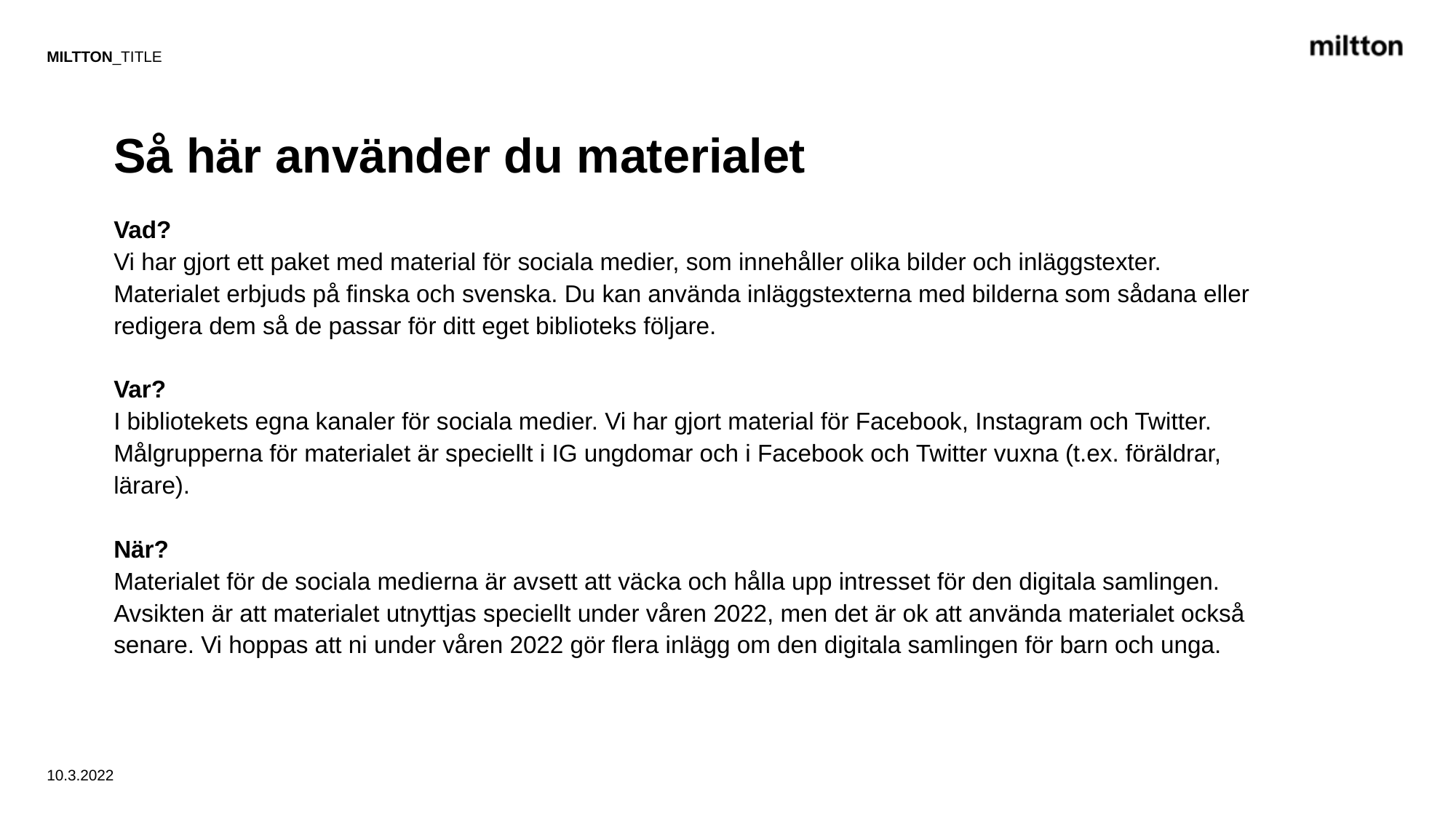

MILTTON_TITLE
# Så här använder du materialet

Vad?
Vi har gjort ett paket med material för sociala medier, som innehåller olika bilder och inläggstexter. Materialet erbjuds på finska och svenska. Du kan använda inläggstexterna med bilderna som sådana eller redigera dem så de passar för ditt eget biblioteks följare.

Var?
I bibliotekets egna kanaler för sociala medier. Vi har gjort material för Facebook, Instagram och Twitter. Målgrupperna för materialet är speciellt i IG ungdomar och i Facebook och Twitter vuxna (t.ex. föräldrar, lärare).

När?
Materialet för de sociala medierna är avsett att väcka och hålla upp intresset för den digitala samlingen. Avsikten är att materialet utnyttjas speciellt under våren 2022, men det är ok att använda materialet också senare. Vi hoppas att ni under våren 2022 gör flera inlägg om den digitala samlingen för barn och unga.

10.3.2022